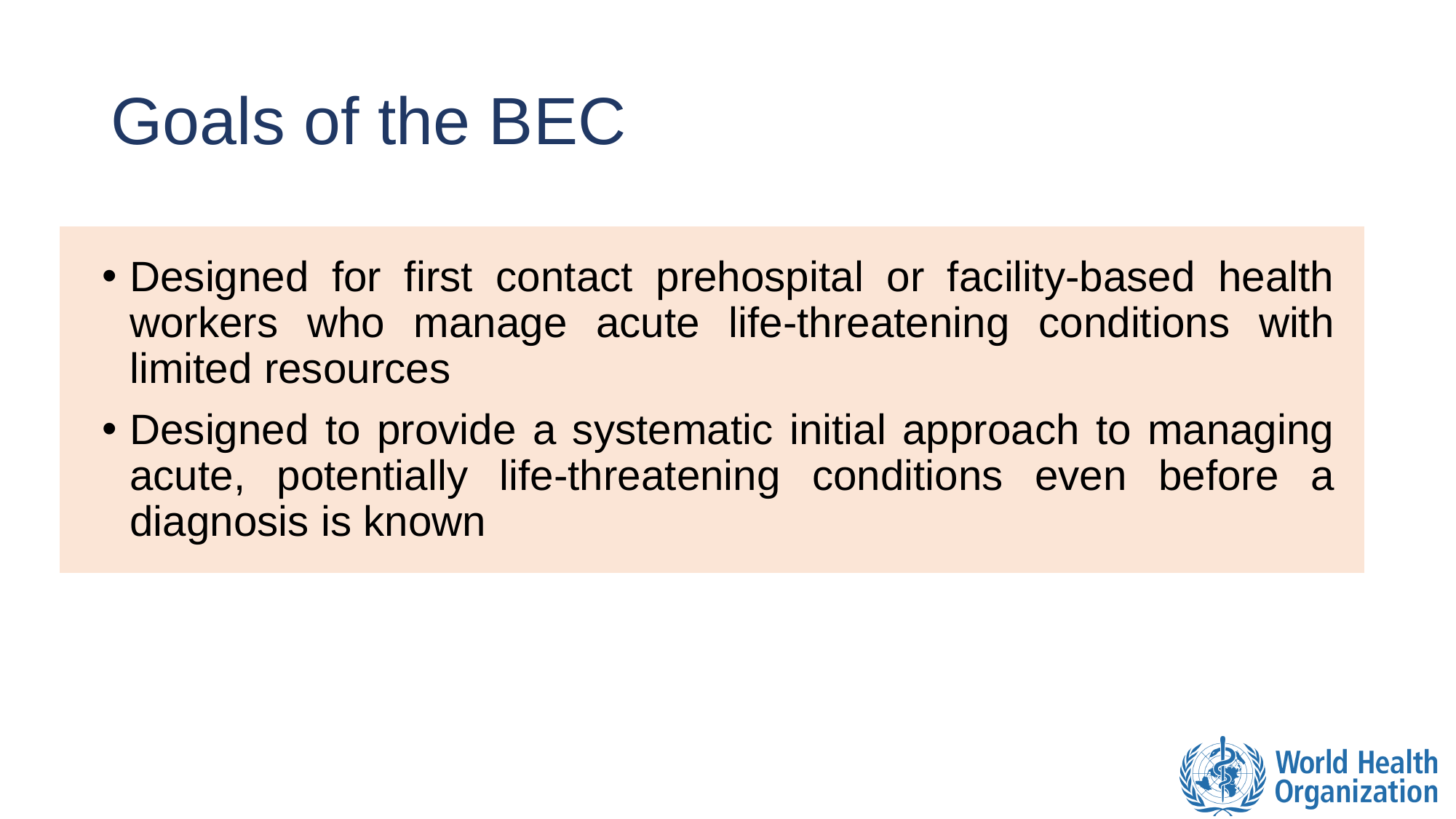

# Goals of the BEC

Designed for first contact prehospital or facility-based health workers who manage acute life-threatening conditions with limited resources
Designed to provide a systematic initial approach to managing acute, potentially life-threatening conditions even before a diagnosis is known